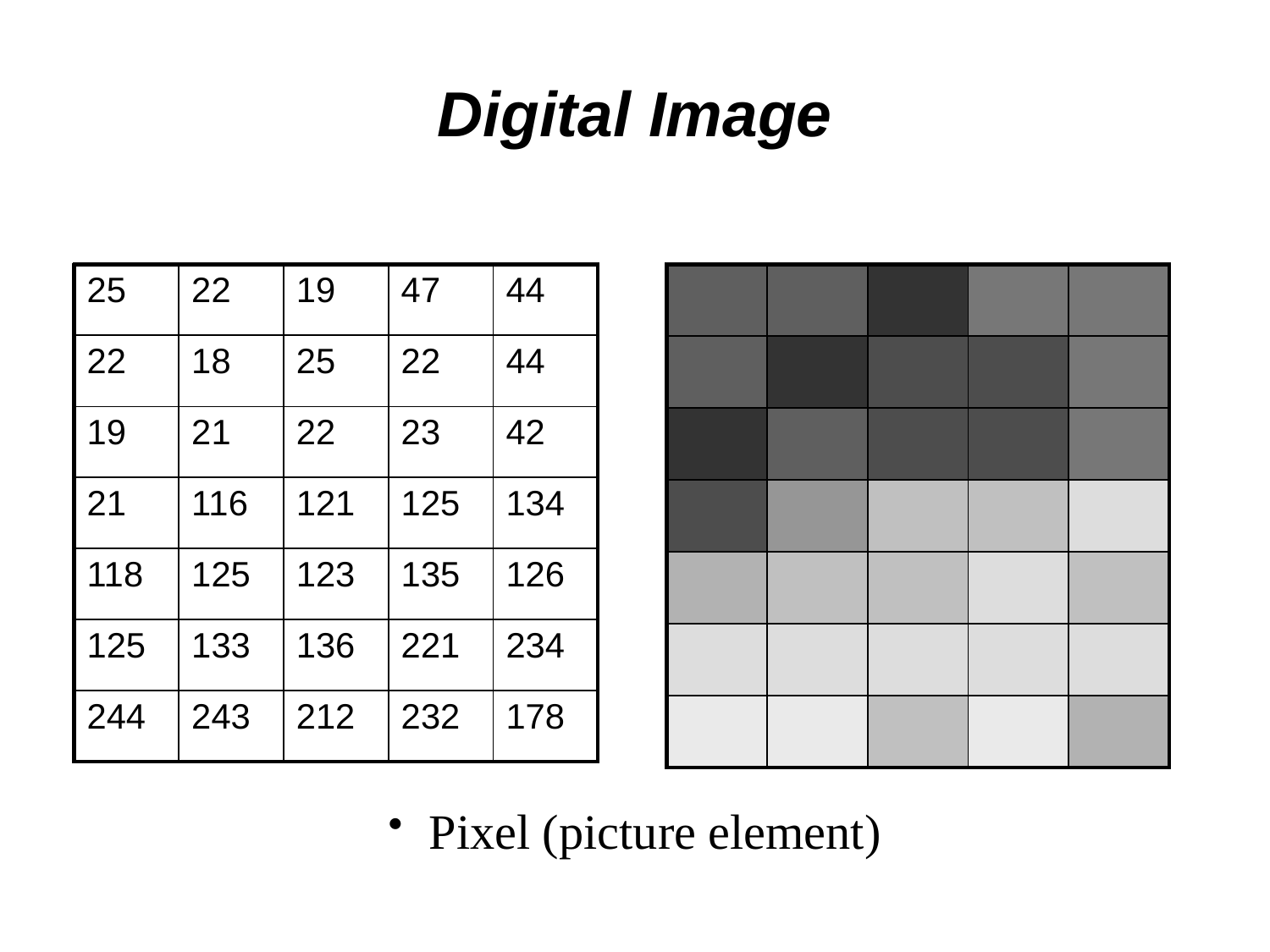

# Digital Image
| 25 | 22 | 19 | 47 | 44 |
| --- | --- | --- | --- | --- |
| 22 | 18 | 25 | 22 | 44 |
| 19 | 21 | 22 | 23 | 42 |
| 21 | 116 | 121 | 125 | 134 |
| 118 | 125 | 123 | 135 | 126 |
| 125 | 133 | 136 | 221 | 234 |
| 244 | 243 | 212 | 232 | 178 |
|  |  |  |  |  |
| --- | --- | --- | --- | --- |
|  |  |  |  |  |
|  |  |  |  |  |
|  |  |  |  |  |
|  |  |  |  |  |
|  |  |  |  |  |
|  |  |  |  |  |
 Pixel (picture element)